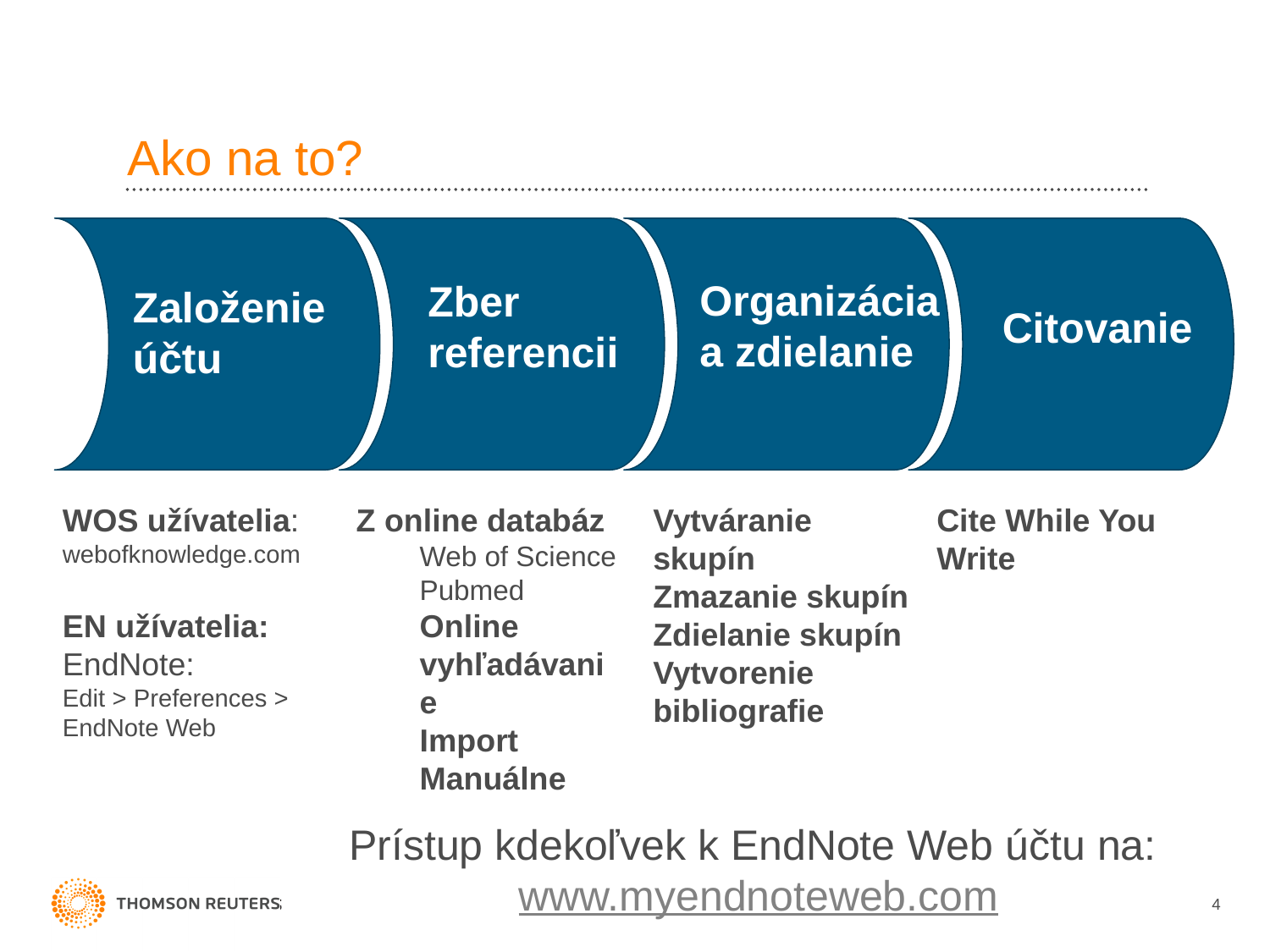

# Ako na to?

Organizácia a zdielanie
Zber referencii
Založenie účtu
Citovanie
WOS užívatelia:
webofknowledge.com

EN užívatelia: EndNote:
Edit > Preferences > EndNote Web

Z online databáz
Web of Science
Pubmed
Online vyhľadávanie
Import
Manuálne
Vytváranie skupín
Zmazanie skupín
Zdielanie skupín
Vytvorenie bibliografie
Cite While You Write
Prístup kdekoľvek k EndNote Web účtu na: www.myendnoteweb.com
4